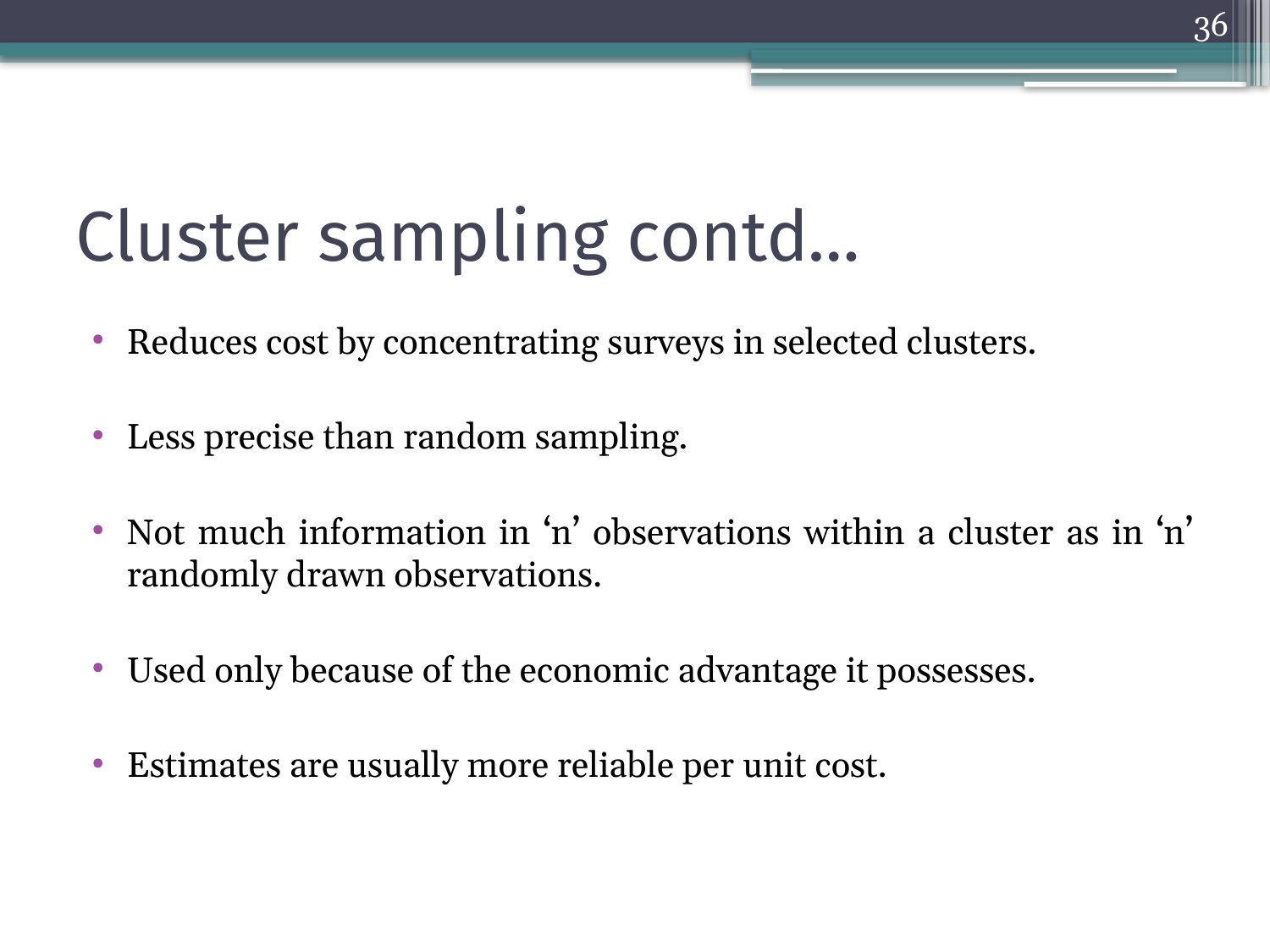

36
# Cluster sampling contd…
Reduces cost by concentrating surveys in selected clusters.

Less precise than random sampling.

Not much information in ‘n’ observations within a cluster as in ‘n’ randomly drawn observations.

Used only because of the economic advantage it possesses.

Estimates are usually more reliable per unit cost.